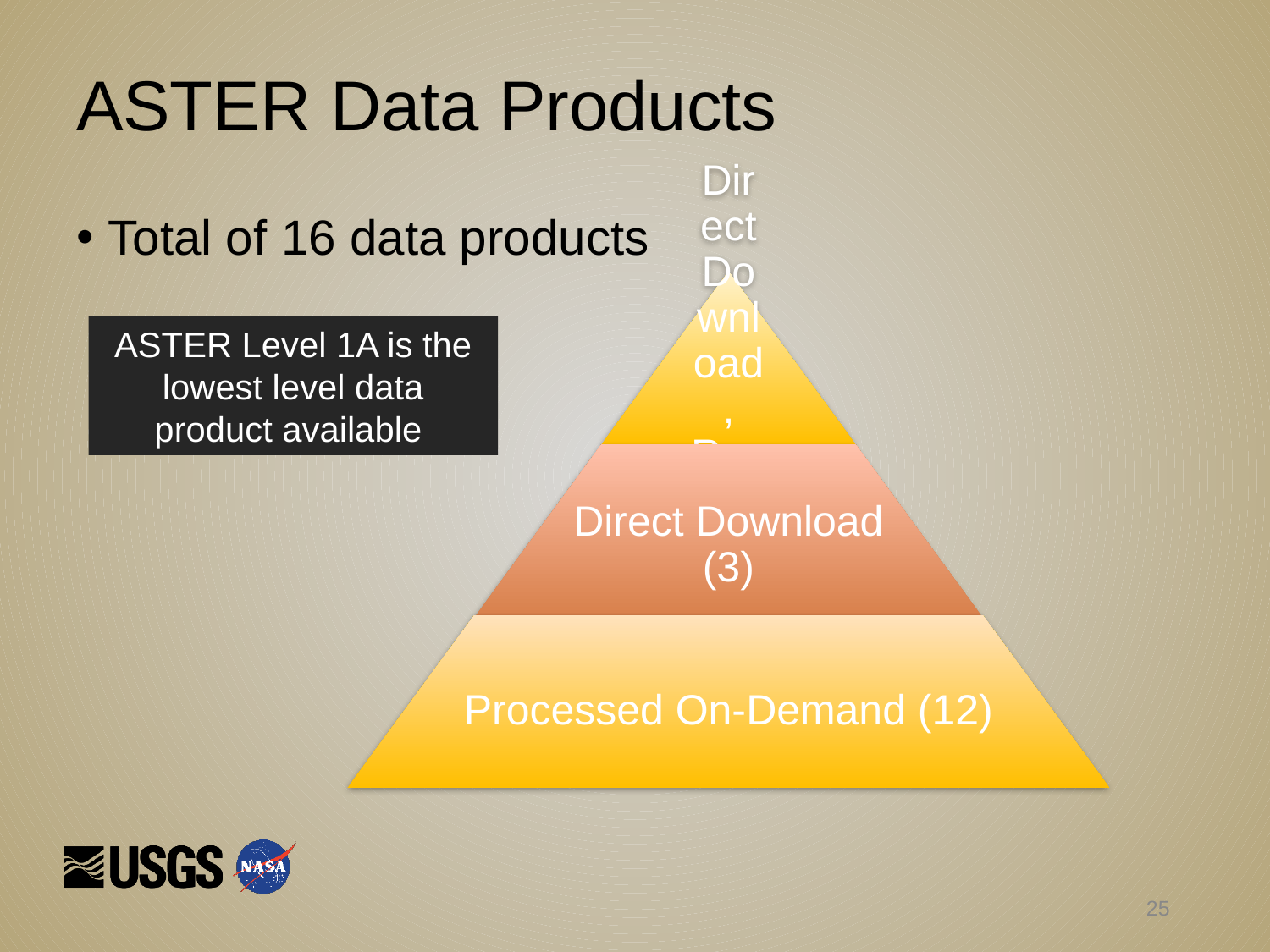

# ASTER Data Products
Total of 16 data products
Direct Download, Restricted
(1)
Direct Download (3)
Processed On-Demand (12)
ASTER Level 1A is the lowest level data product available
25